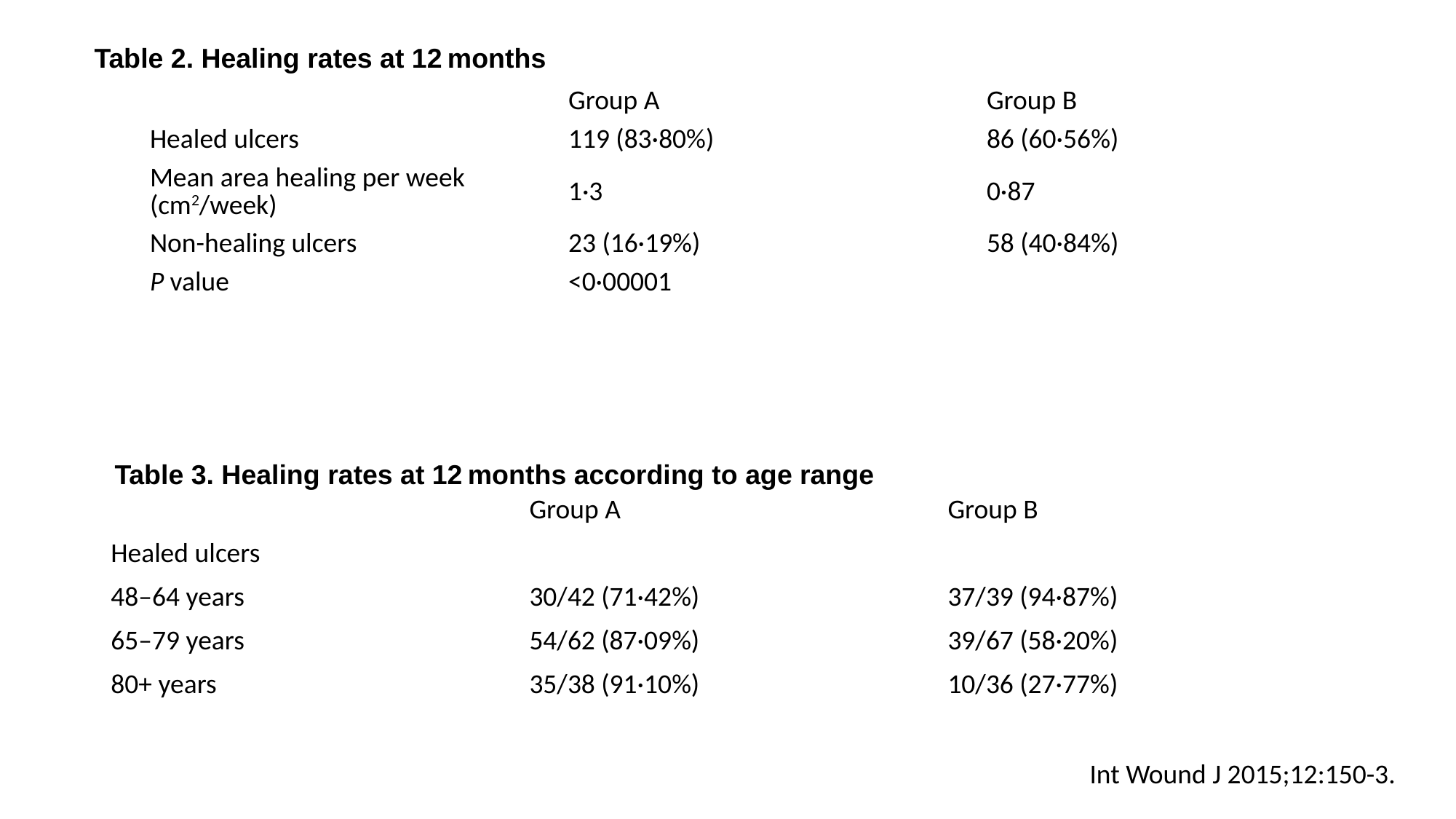

Table 2. Healing rates at 12 months

|  | Group A | Group B |
| --- | --- | --- |
| Healed ulcers | 119 (83·80%) | 86 (60·56%) |
| Mean area healing per week (cm2/week) | 1·3 | 0·87 |
| Non-healing ulcers | 23 (16·19%) | 58 (40·84%) |
| P value | <0·00001 |  |
Table 3. Healing rates at 12 months according to age range

|  | Group A | Group B |
| --- | --- | --- |
| Healed ulcers |  |  |
| 48–64 years | 30/42 (71·42%) | 37/39 (94·87%) |
| 65–79 years | 54/62 (87·09%) | 39/67 (58·20%) |
| 80+ years | 35/38 (91·10%) | 10/36 (27·77%) |
Int Wound J 2015;12:150-3.